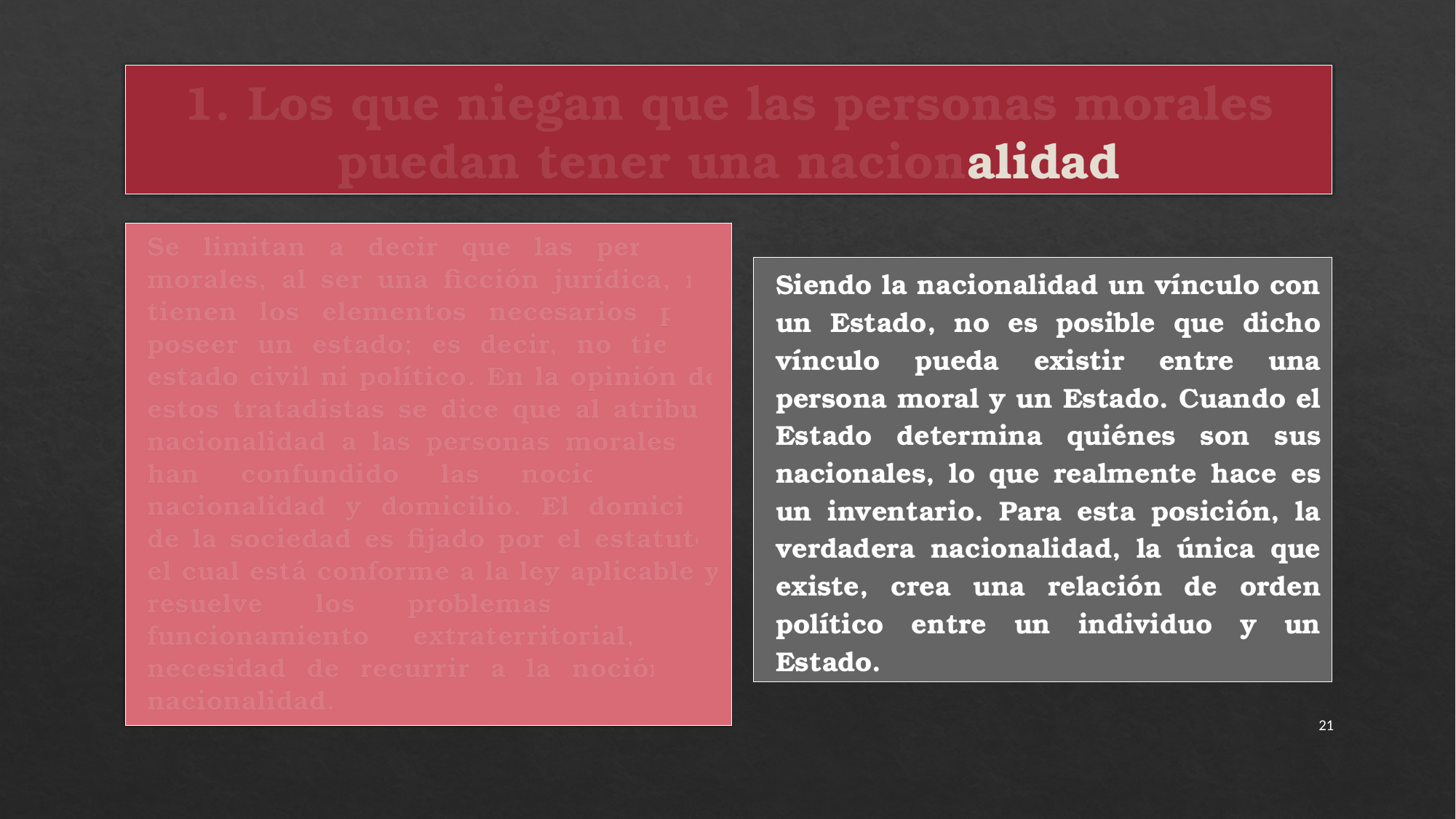

# 1. Los que niegan que las personas morales puedan tener una nacionalidad
Se limitan a decir que las personas morales, al ser una ficción jurídica, no tienen los elementos necesarios para poseer un estado; es decir, no tienen estado civil ni político. En la opinión de estos tratadistas se dice que al atribuir nacionalidad a las personas morales se han confundido las nociones de nacionalidad y domicilio. El domicilio de la sociedad es fijado por el estatuto, el cual está conforme a la ley aplicable y resuelve los problemas de su funcionamiento extraterritorial, sin necesidad de recurrir a la noción de nacionalidad.

Siendo la nacionalidad un vínculo con un Estado, no es posible que dicho vínculo pueda existir entre una persona moral y un Estado. Cuando el Estado determina quiénes son sus nacionales, lo que realmente hace es un inventario. Para esta posición, la verdadera nacionalidad, la única que existe, crea una relación de orden político entre un individuo y un Estado.
21